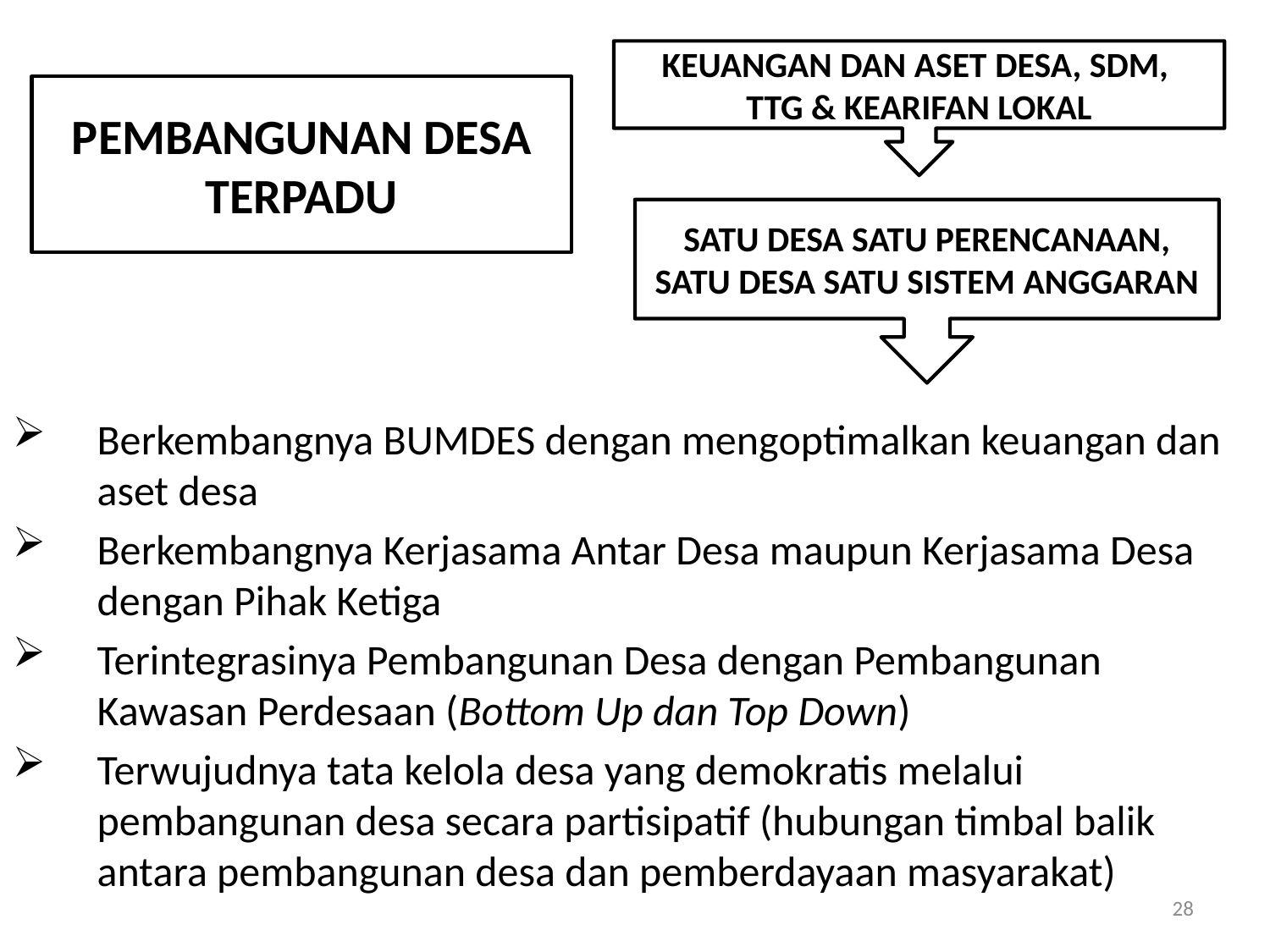

KEUANGAN DAN ASET DESA, SDM,
TTG & KEARIFAN LOKAL
PEMBANGUNAN DESA TERPADU
Satu desa satu perencanaan,
Satu desa satu sistem anggaran
Berkembangnya BUMDES dengan mengoptimalkan keuangan dan aset desa
Berkembangnya Kerjasama Antar Desa maupun Kerjasama Desa dengan Pihak Ketiga
Terintegrasinya Pembangunan Desa dengan Pembangunan Kawasan Perdesaan (Bottom Up dan Top Down)
Terwujudnya tata kelola desa yang demokratis melalui pembangunan desa secara partisipatif (hubungan timbal balik antara pembangunan desa dan pemberdayaan masyarakat)
28